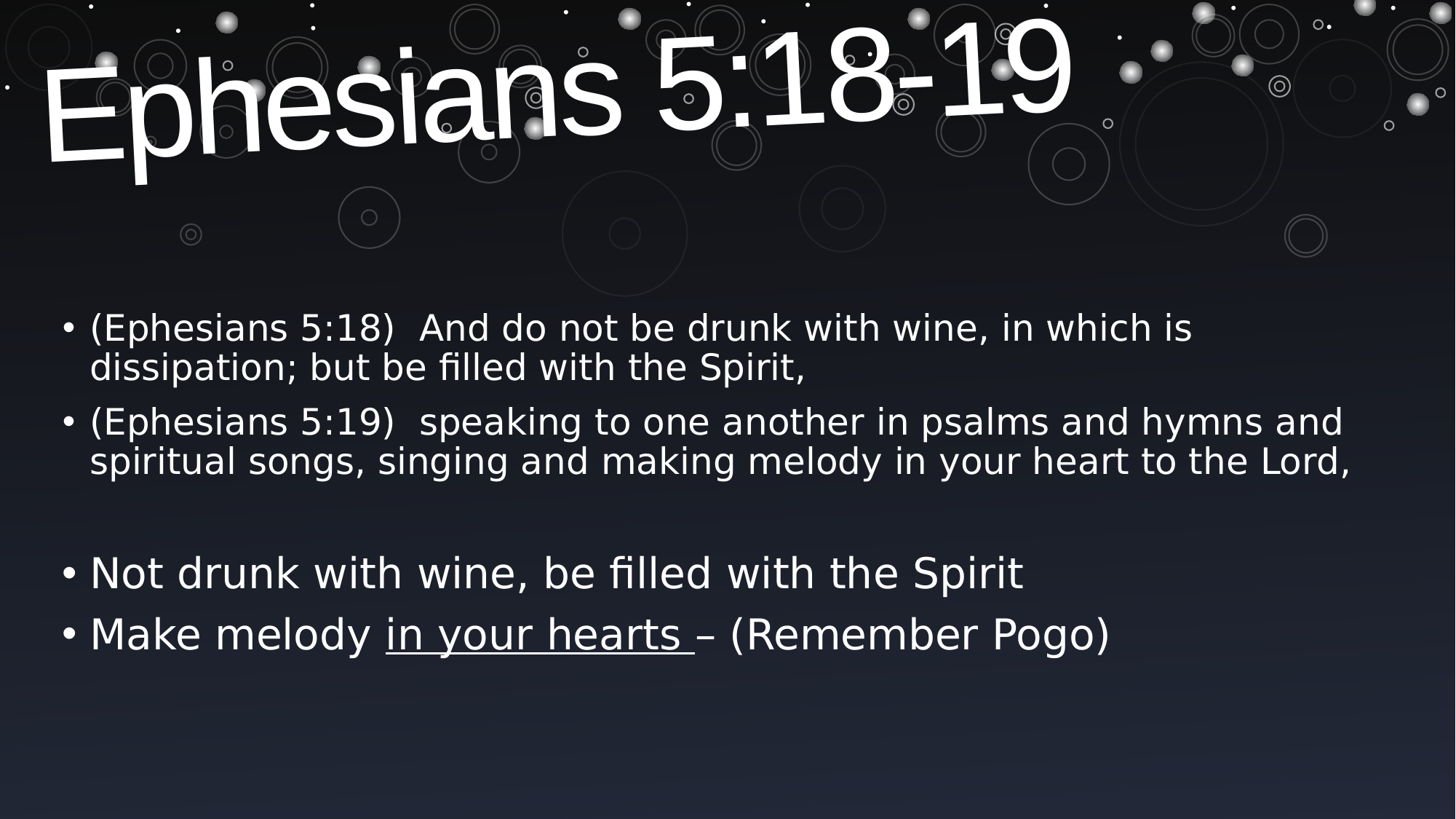

# Ephesians 5:18-19
(Ephesians 5:18)  And do not be drunk with wine, in which is dissipation; but be filled with the Spirit,
(Ephesians 5:19)  speaking to one another in psalms and hymns and spiritual songs, singing and making melody in your heart to the Lord,

Not drunk with wine, be filled with the Spirit
Make melody in your hearts – (Remember Pogo)